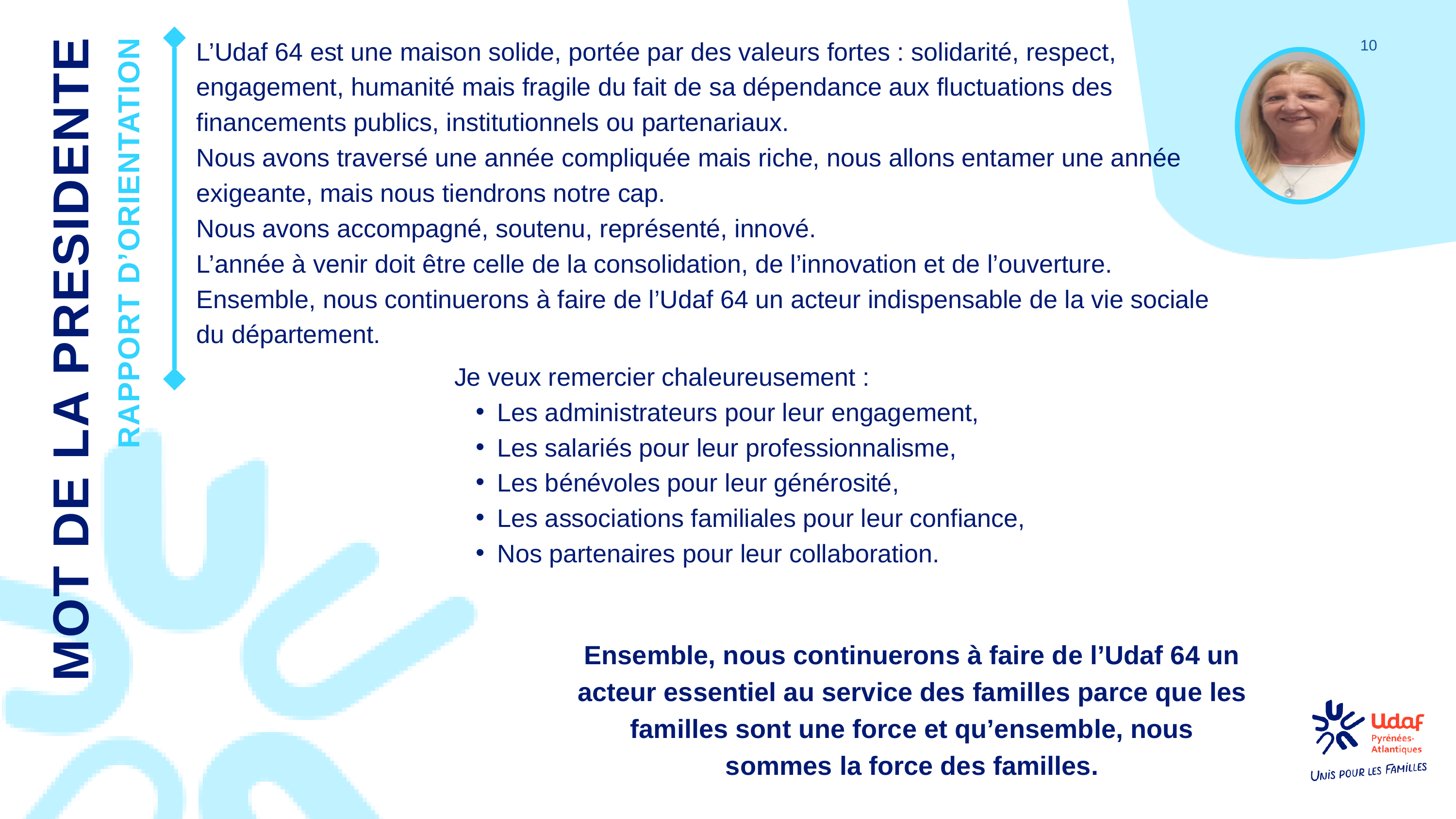

L’Udaf 64 est une maison solide, portée par des valeurs fortes : solidarité, respect, engagement, humanité mais fragile du fait de sa dépendance aux fluctuations des financements publics, institutionnels ou partenariaux.
Nous avons traversé une année compliquée mais riche, nous allons entamer une année exigeante, mais nous tiendrons notre cap.
Nous avons accompagné, soutenu, représenté, innové.
L’année à venir doit être celle de la consolidation, de l’innovation et de l’ouverture. Ensemble, nous continuerons à faire de l’Udaf 64 un acteur indispensable de la vie sociale du département.
10

Je veux remercier chaleureusement :
Les administrateurs pour leur engagement,
Les salariés pour leur professionnalisme,
Les bénévoles pour leur générosité,
Les associations familiales pour leur confiance,
Nos partenaires pour leur collaboration.
MOT DE LA PRESIDENTE
RAPPORT D’ORIENTATION
Ensemble, nous continuerons à faire de l’Udaf 64 un acteur essentiel au service des familles parce que les familles sont une force et qu’ensemble, nous sommes la force des familles.